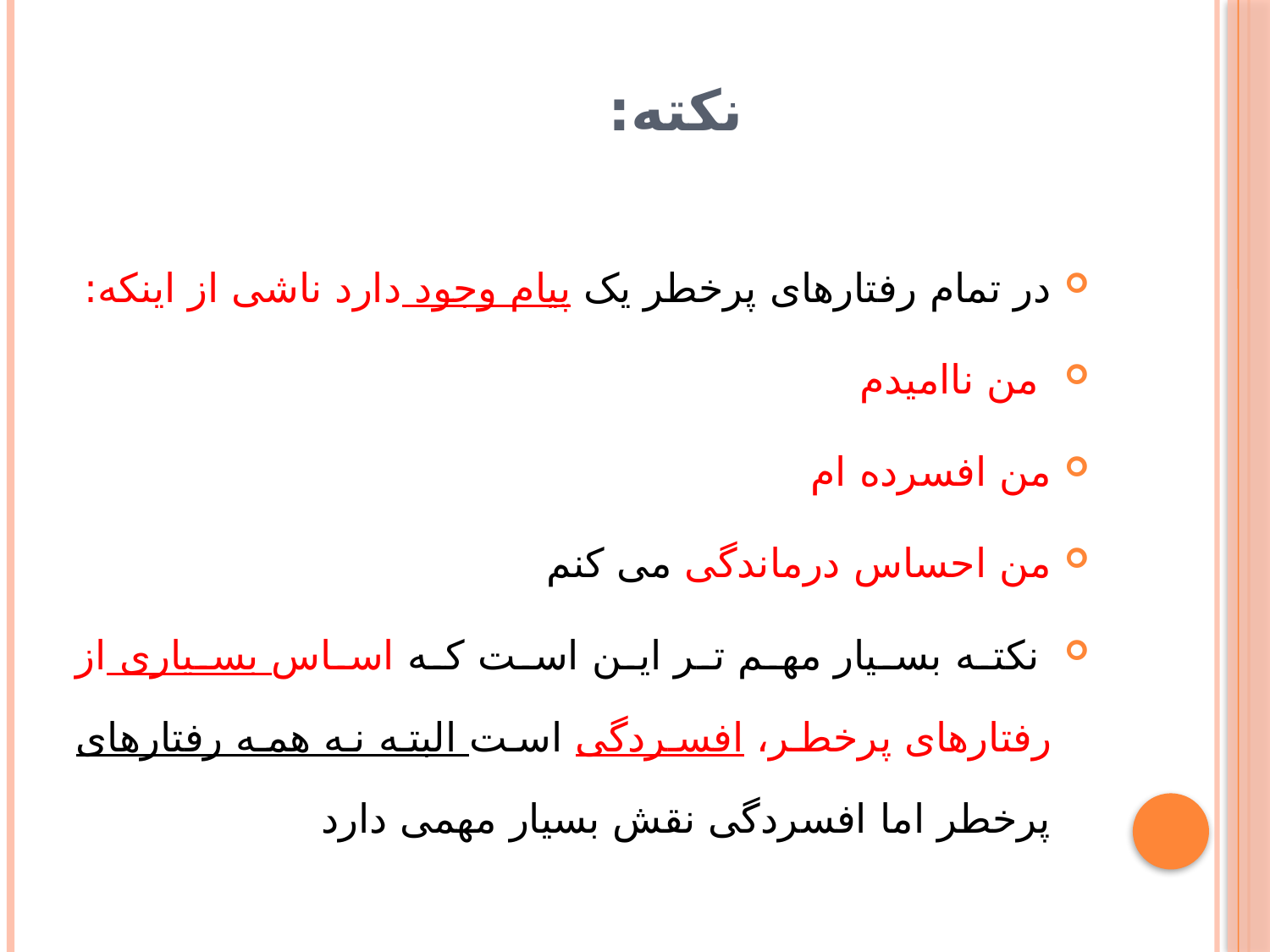

# نکته:
در تمام رفتارهای پرخطر یک پیام وجود دارد ناشی از اینکه:
 من ناامیدم
من افسرده ام
من احساس درماندگی می کنم
 نکته بسیار مهم تر این است که اساس بسیاری از رفتارهای پرخطر، افسردگی است البته نه همه رفتارهای پرخطر اما افسردگی نقش بسیار مهمی دارد